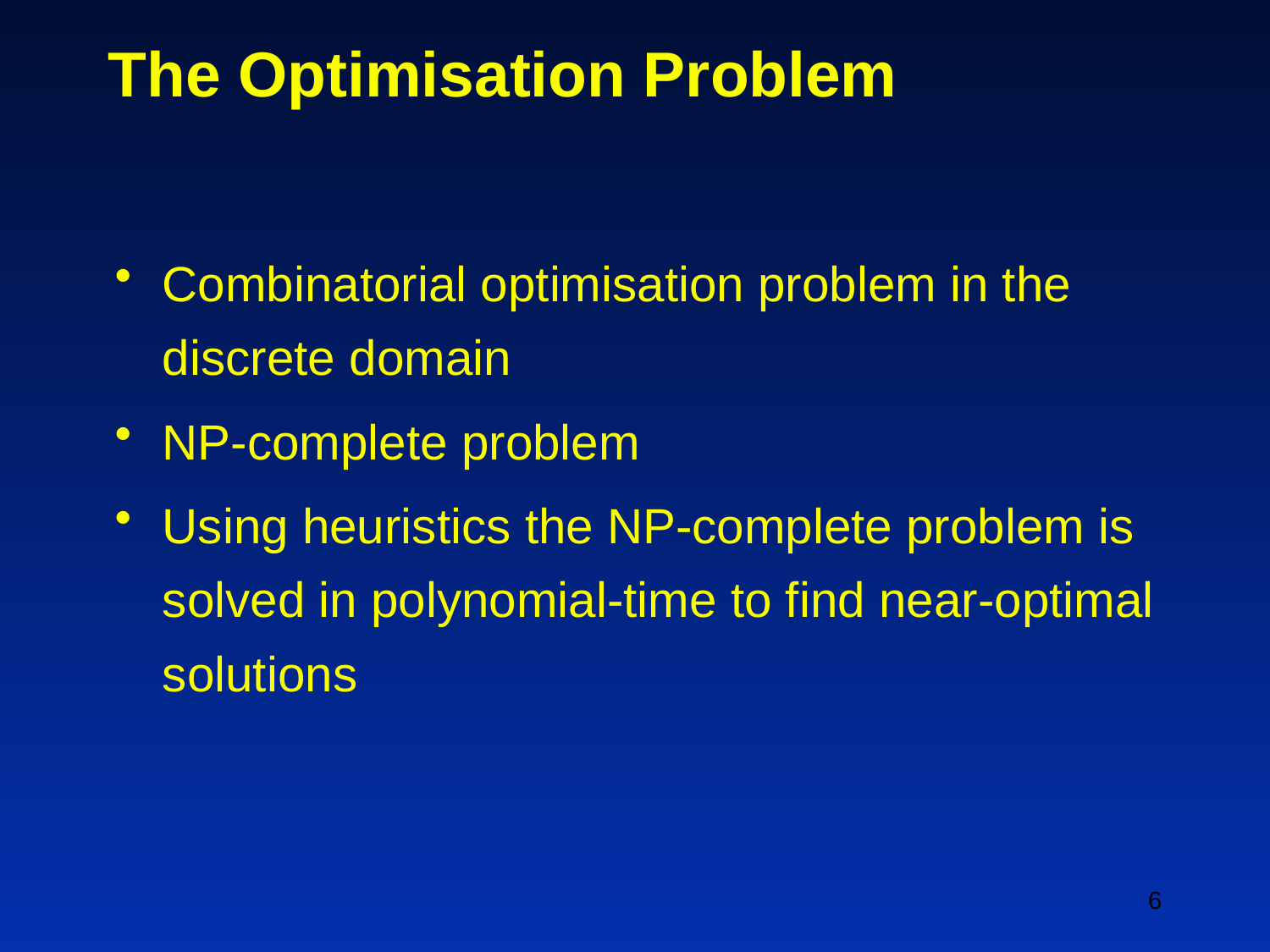

# The Optimisation Problem
Combinatorial optimisation problem in the discrete domain
NP-complete problem
Using heuristics the NP-complete problem is solved in polynomial-time to find near-optimal solutions

6